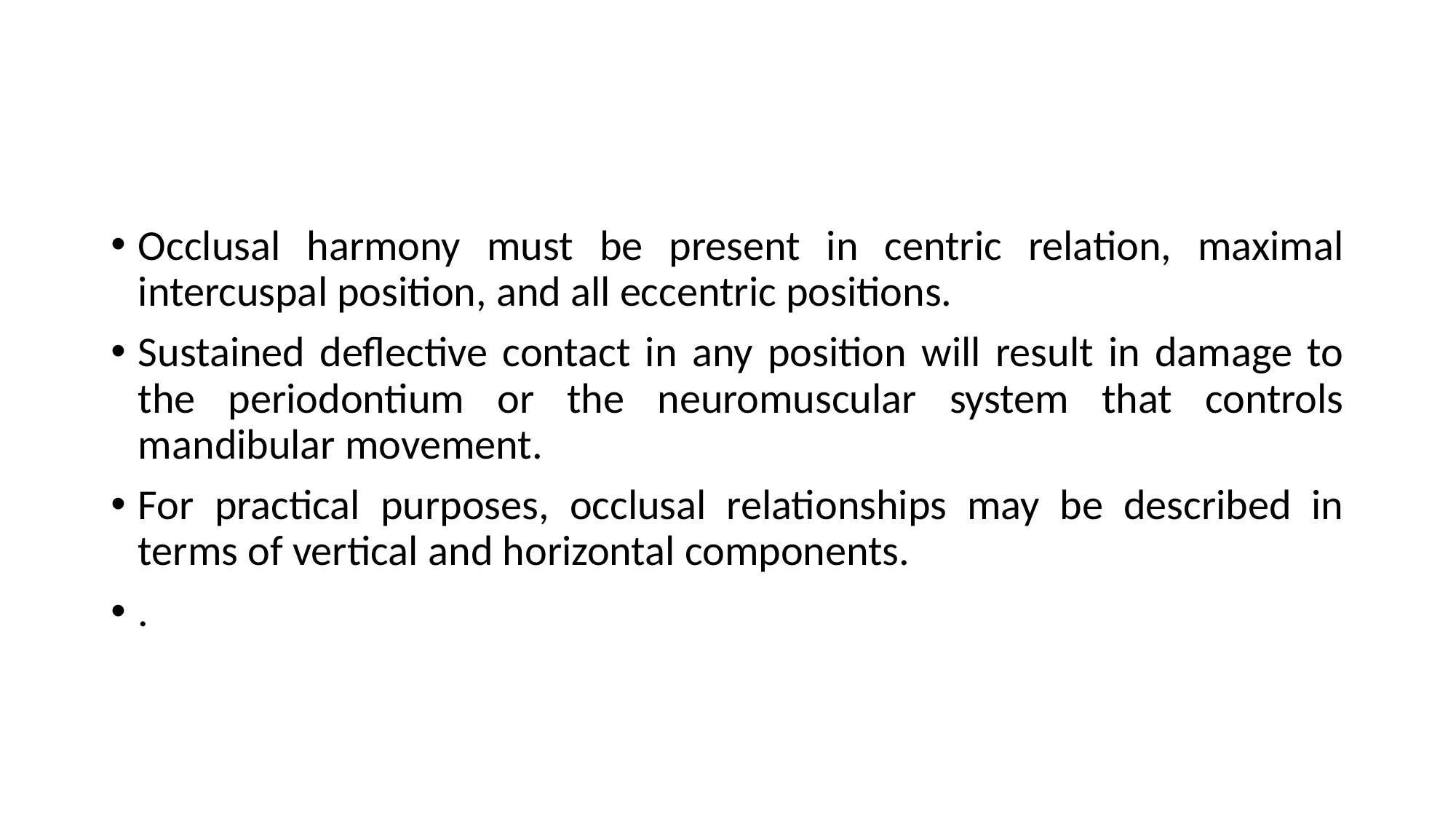

#
Occlusal harmony must be present in centric relation, maximal intercuspal position, and all eccentric positions.
Sustained deflective contact in any position will result in damage to the periodontium or the neuromuscular system that controls mandibular movement.
For practical purposes, occlusal relationships may be described in terms of vertical and horizontal components.
.